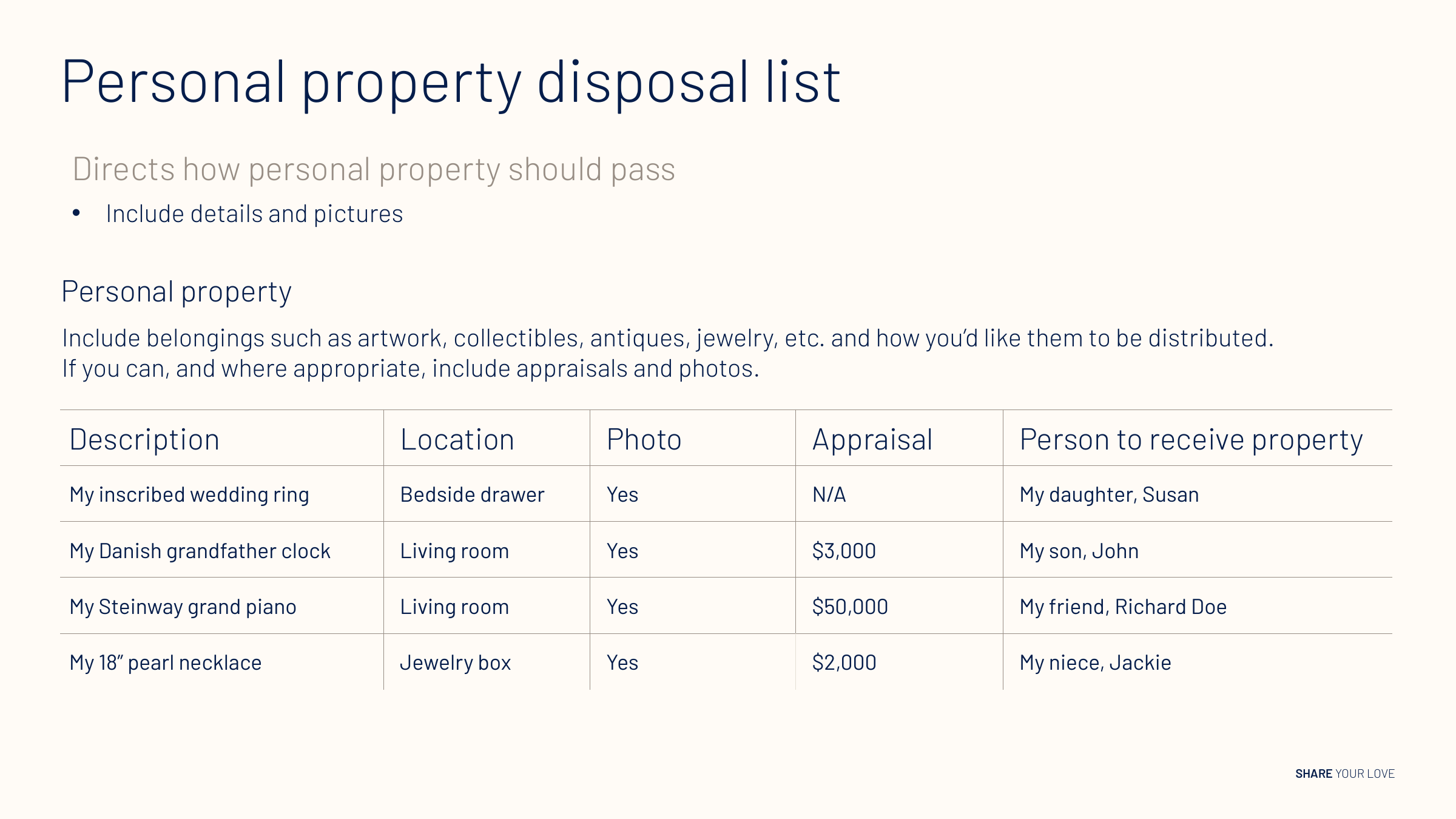

# Personal property disposal list
Directs how personal property should pass
Include details and pictures
Personal property
Include belongings such as artwork, collectibles, antiques, jewelry, etc. and how you’d like them to be distributed.
If you can, and where appropriate, include appraisals and photos.
| Description | Location | Photo | Appraisal | Person to receive property |
| --- | --- | --- | --- | --- |
| My inscribed wedding ring | Bedside drawer | Yes | N/A | My daughter, Susan |
| My Danish grandfather clock | Living room | Yes | $3,000 | My son, John |
| My Steinway grand piano | Living room | Yes | $50,000 | My friend, Richard Doe |
| My 18” pearl necklace | Jewelry box | Yes | $2,000 | My niece, Jackie |
SHARE YOUR LOVE